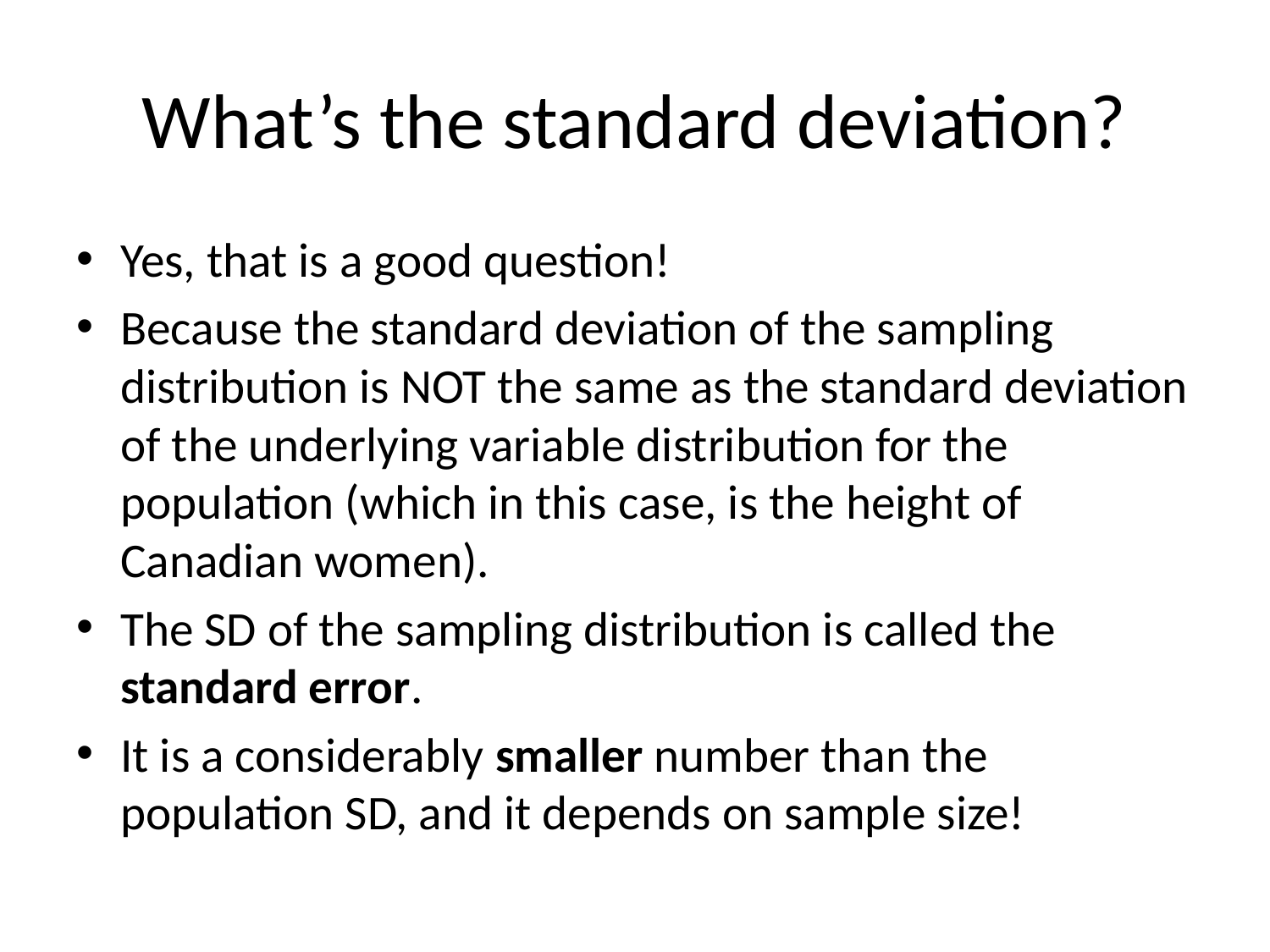

# What’s the standard deviation?
Yes, that is a good question!
Because the standard deviation of the sampling distribution is NOT the same as the standard deviation of the underlying variable distribution for the population (which in this case, is the height of Canadian women).
The SD of the sampling distribution is called the standard error.
It is a considerably smaller number than the population SD, and it depends on sample size!